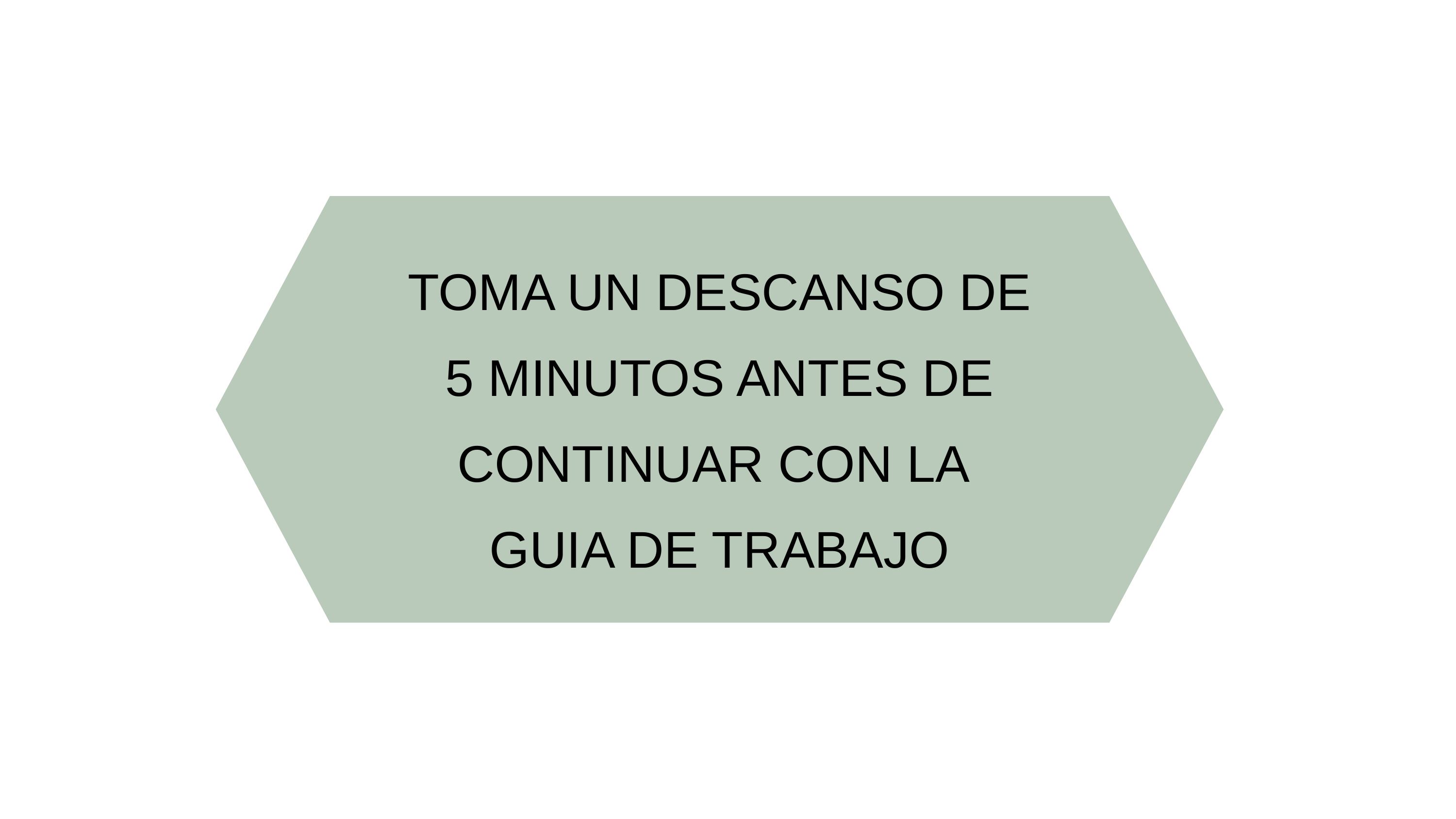

TOMA UN DESCANSO DE
 5 MINUTOS ANTES DE
CONTINUAR CON LA
GUIA DE TRABAJO